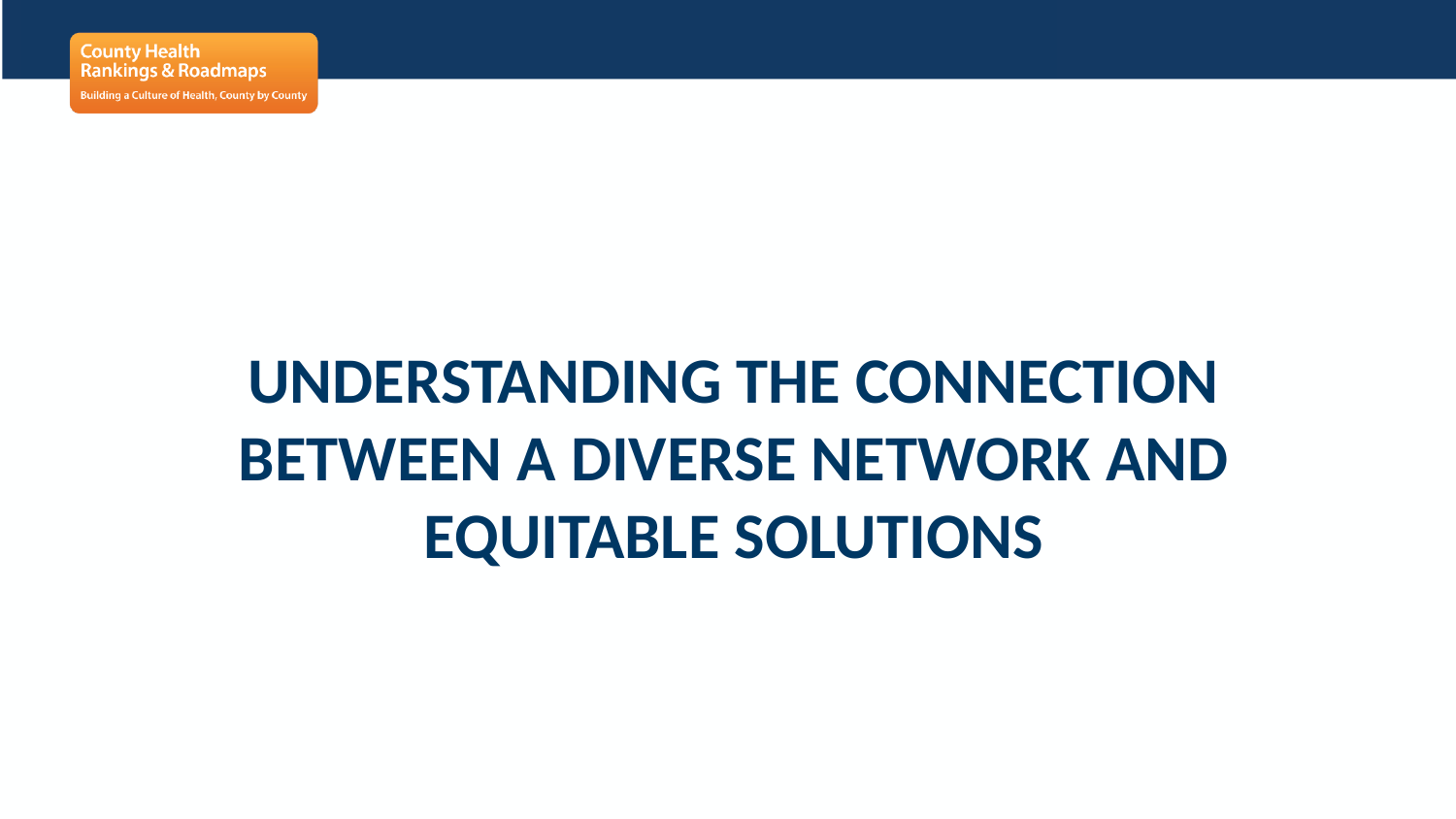

# Understanding the connection between a diverse network and equitable solutions